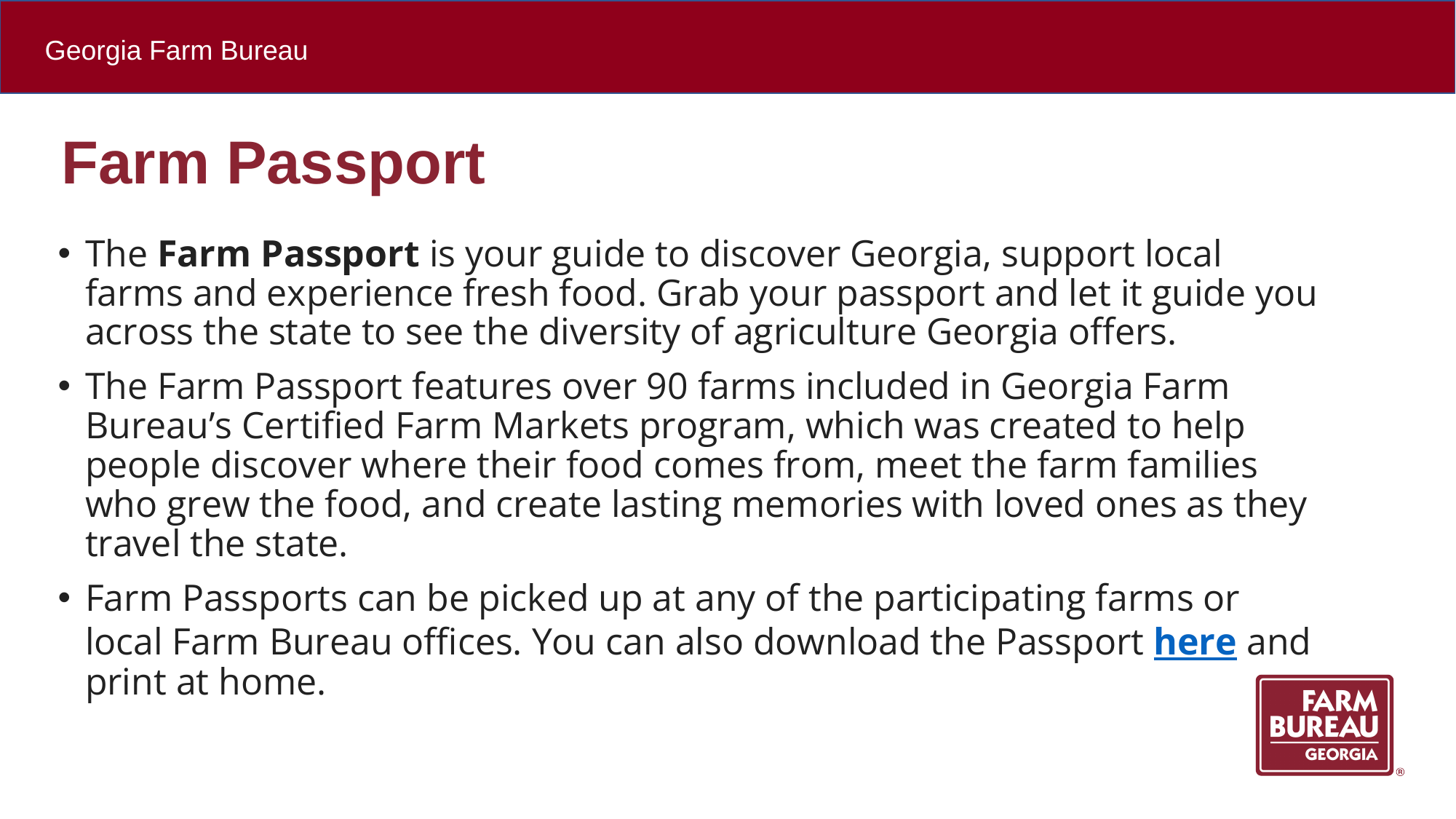

Farm Passport
The Farm Passport is your guide to discover Georgia, support local farms and experience fresh food. Grab your passport and let it guide you across the state to see the diversity of agriculture Georgia offers.
The Farm Passport features over 90 farms included in Georgia Farm Bureau’s Certified Farm Markets program, which was created to help people discover where their food comes from, meet the farm families who grew the food, and create lasting memories with loved ones as they travel the state.
Farm Passports can be picked up at any of the participating farms or local Farm Bureau offices. You can also download the Passport here and print at home.